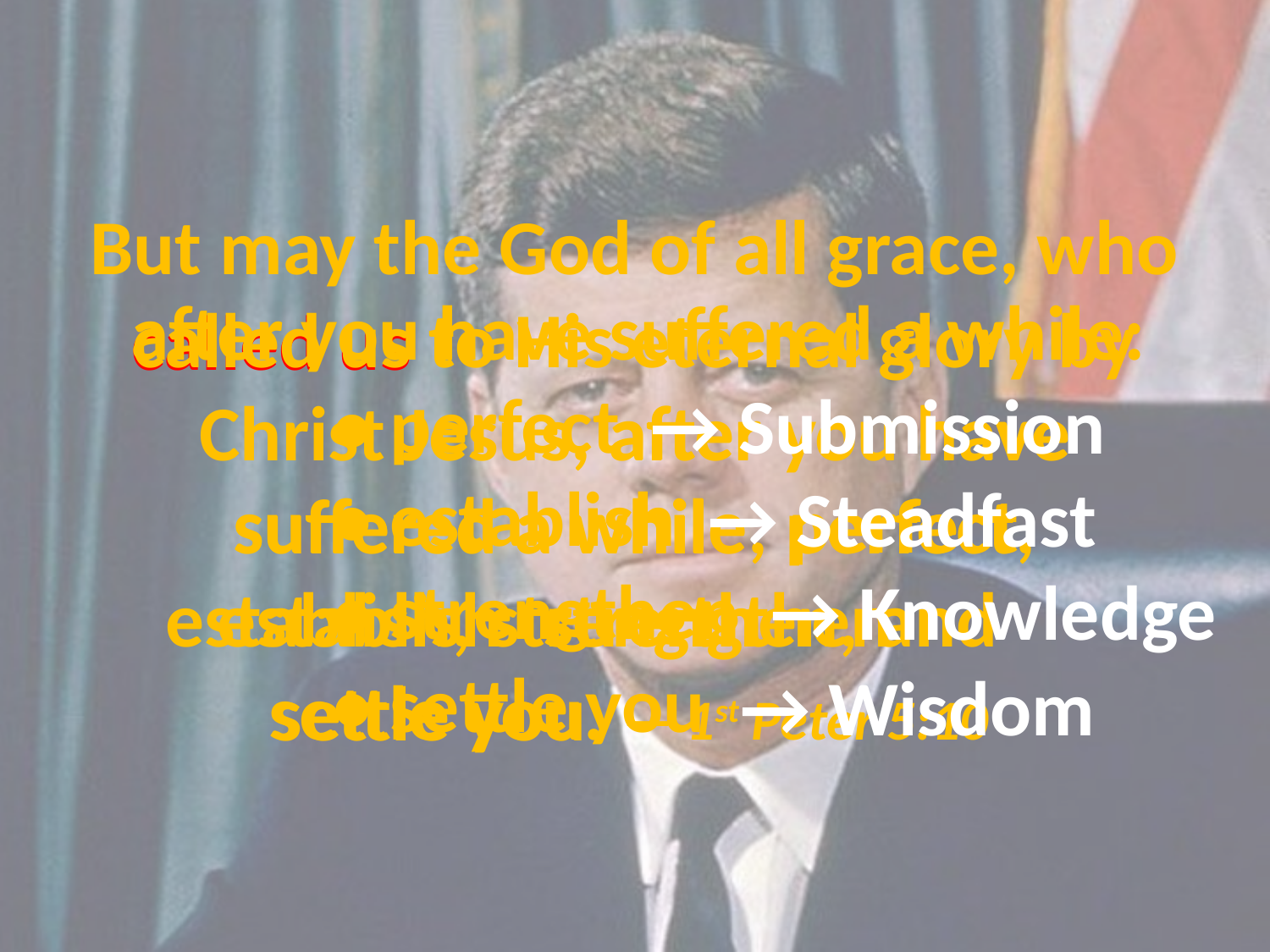

# But may the God of all grace, who called us to His eternal glory by Christ Jesus, after you have suffered a while, perfect, establish, strengthen, and       settle you. — 1st Peter 5:10
after you have suffered a while:
		• perfect
		• establish
		• strengthen
		• settle you
called us
→ Submission
after you have
→ Steadfast
perfect
suffered a while
→ Knowledge
establish
strengthen
→ Wisdom
settle you